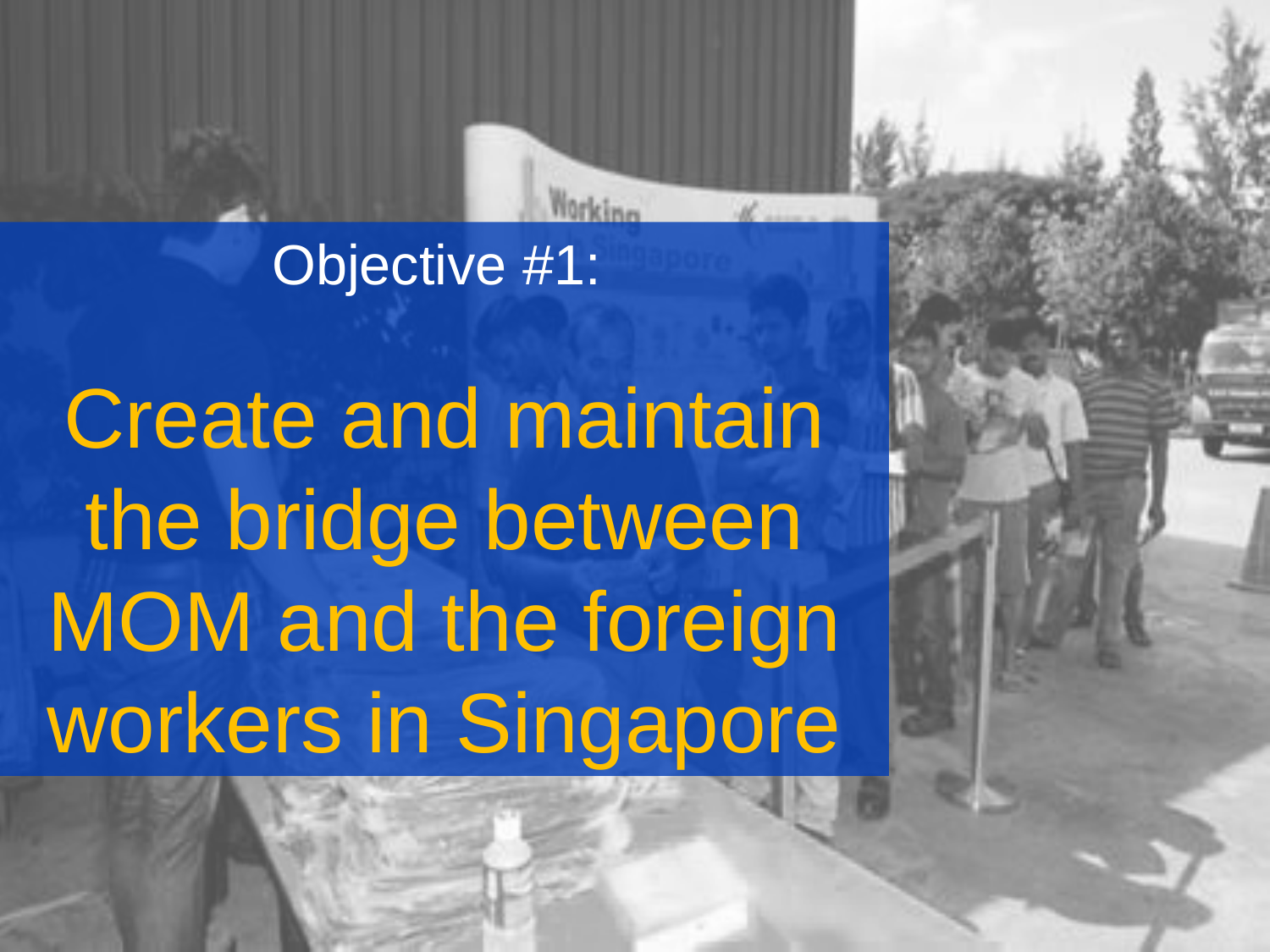

Objective #1:

Create and maintain the bridge between MOM and the foreign workers in Singapore